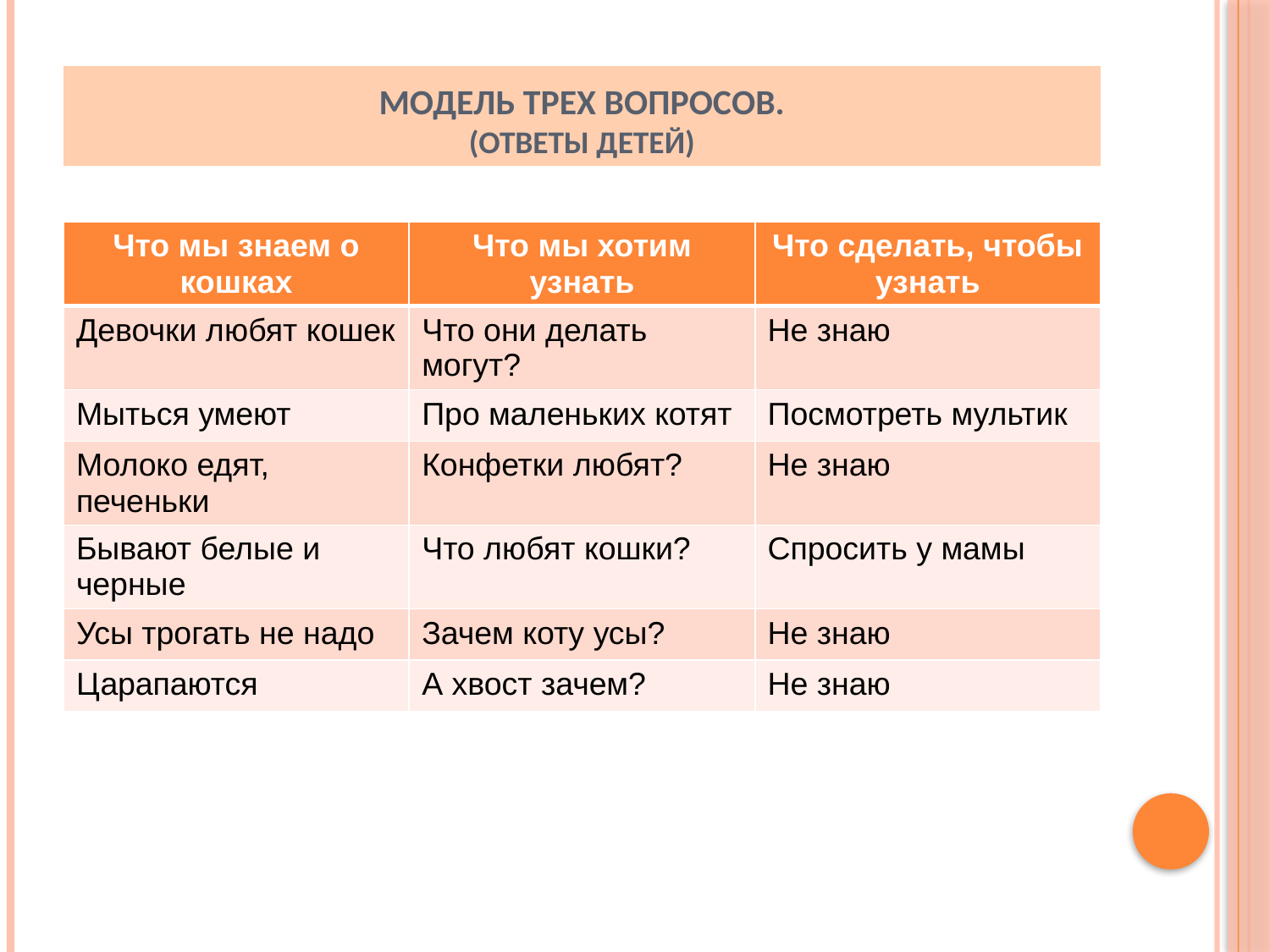

# Модель трех вопросов. (Ответы детей)
| Что мы знаем о кошках | Что мы хотим узнать | Что сделать, чтобы узнать |
| --- | --- | --- |
| Девочки любят кошек | Что они делать могут? | Не знаю |
| Мыться умеют | Про маленьких котят | Посмотреть мультик |
| Молоко едят, печеньки | Конфетки любят? | Не знаю |
| Бывают белые и черные | Что любят кошки? | Спросить у мамы |
| Усы трогать не надо | Зачем коту усы? | Не знаю |
| Царапаются | А хвост зачем? | Не знаю |